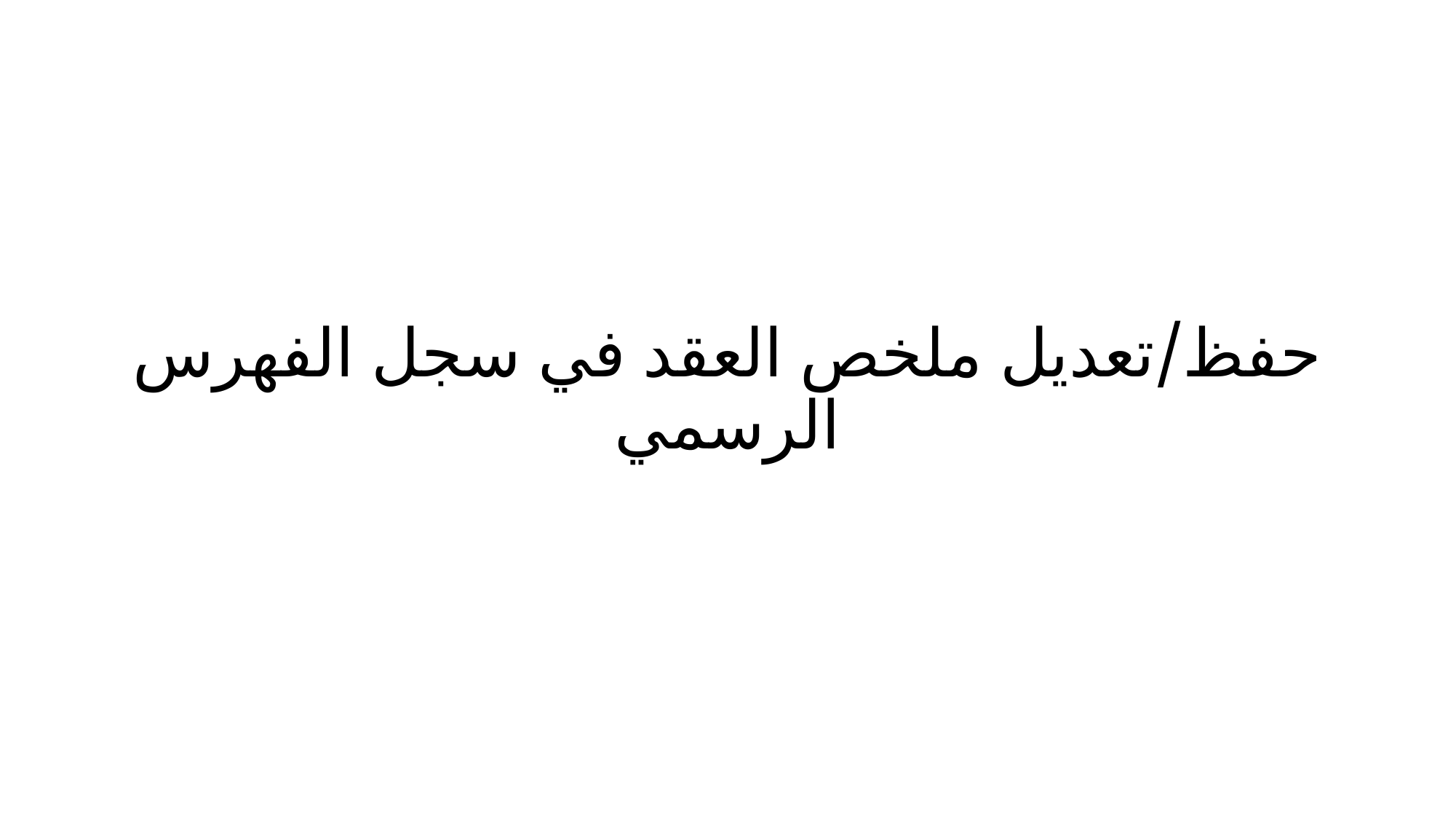

# حفظ/تعديل ملخص العقد في سجل الفهرس الرسمي